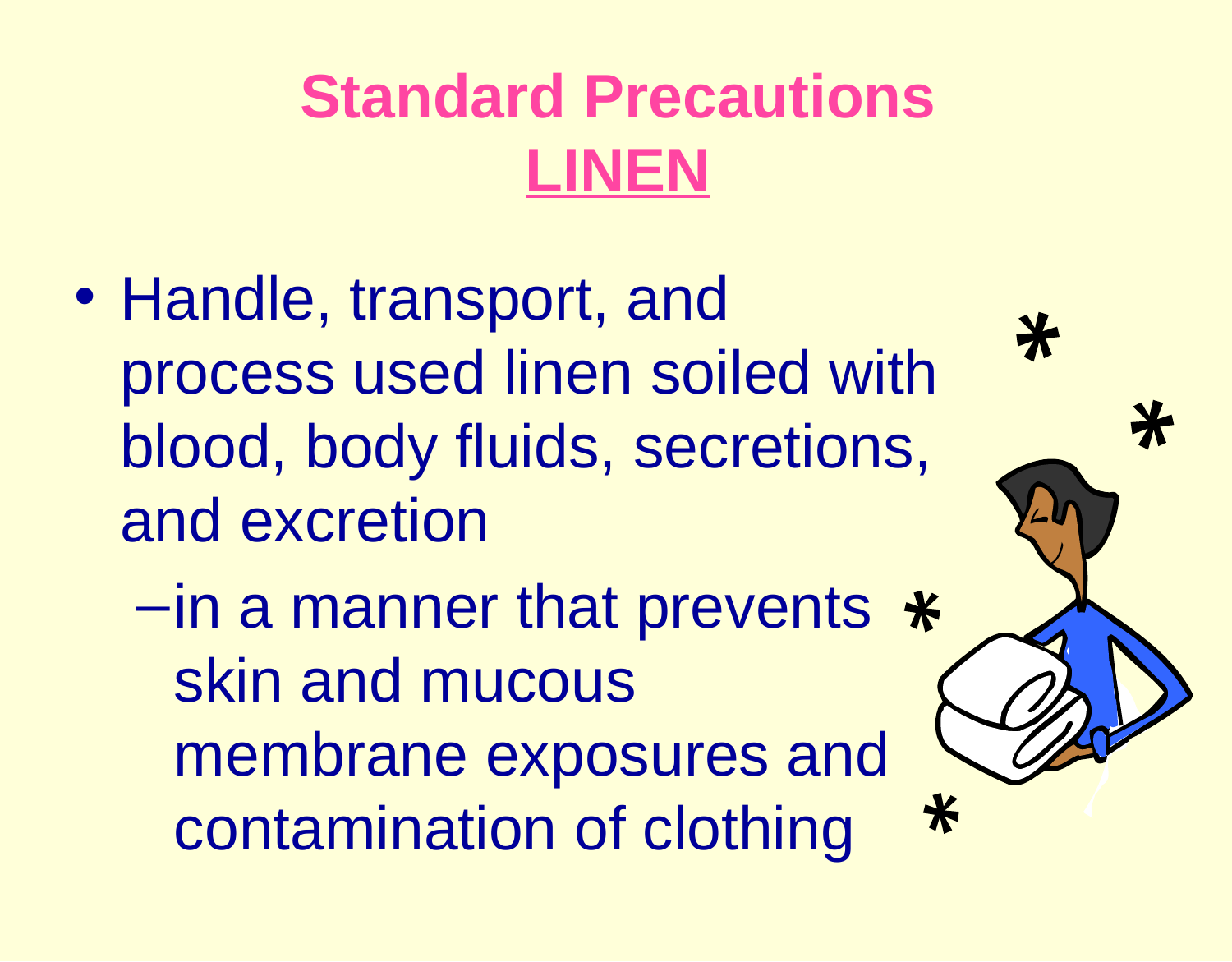

# Standard Precautions LINEN
Handle, transport, and process used linen soiled with blood, body fluids, secretions, and excretion
in a manner that prevents skin and mucous membrane exposures and contamination of clothing